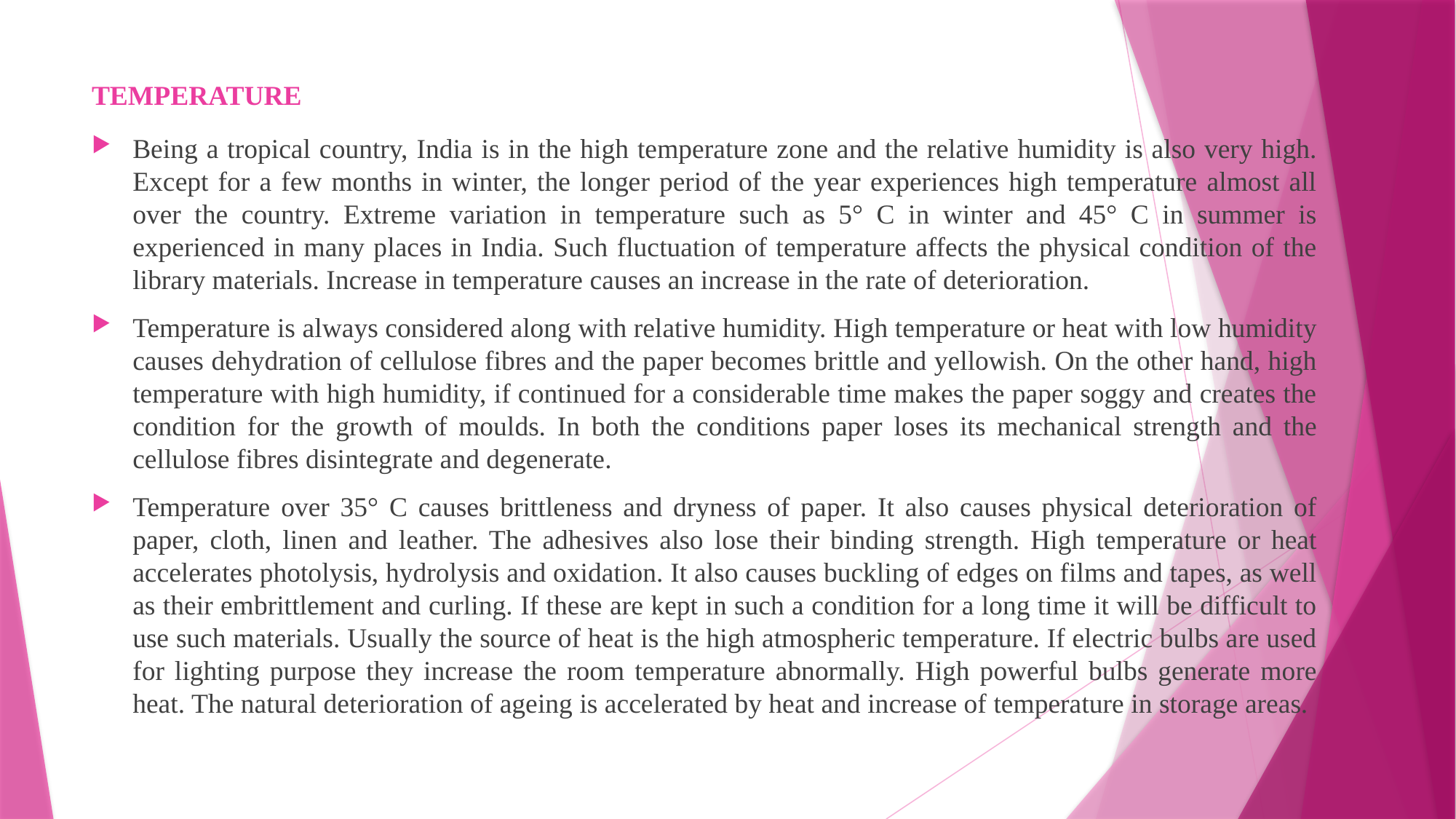

# TEMPERATURE
Being a tropical country, India is in the high temperature zone and the relative humidity is also very high. Except for a few months in winter, the longer period of the year experiences high temperature almost all over the country. Extreme variation in temperature such as 5° C in winter and 45° C in summer is experienced in many places in India. Such fluctuation of temperature affects the physical condition of the library materials. Increase in temperature causes an increase in the rate of deterioration.
Temperature is always considered along with relative humidity. High temperature or heat with low humidity causes dehydration of cellulose fibres and the paper becomes brittle and yellowish. On the other hand, high temperature with high humidity, if continued for a considerable time makes the paper soggy and creates the condition for the growth of moulds. In both the conditions paper loses its mechanical strength and the cellulose fibres disintegrate and degenerate.
Temperature over 35° C causes brittleness and dryness of paper. It also causes physical deterioration of paper, cloth, linen and leather. The adhesives also lose their binding strength. High temperature or heat accelerates photolysis, hydrolysis and oxidation. It also causes buckling of edges on films and tapes, as well as their embrittlement and curling. If these are kept in such a condition for a long time it will be difficult to use such materials. Usually the source of heat is the high atmospheric temperature. If electric bulbs are used for lighting purpose they increase the room temperature abnormally. High powerful bulbs generate more heat. The natural deterioration of ageing is accelerated by heat and increase of temperature in storage areas.